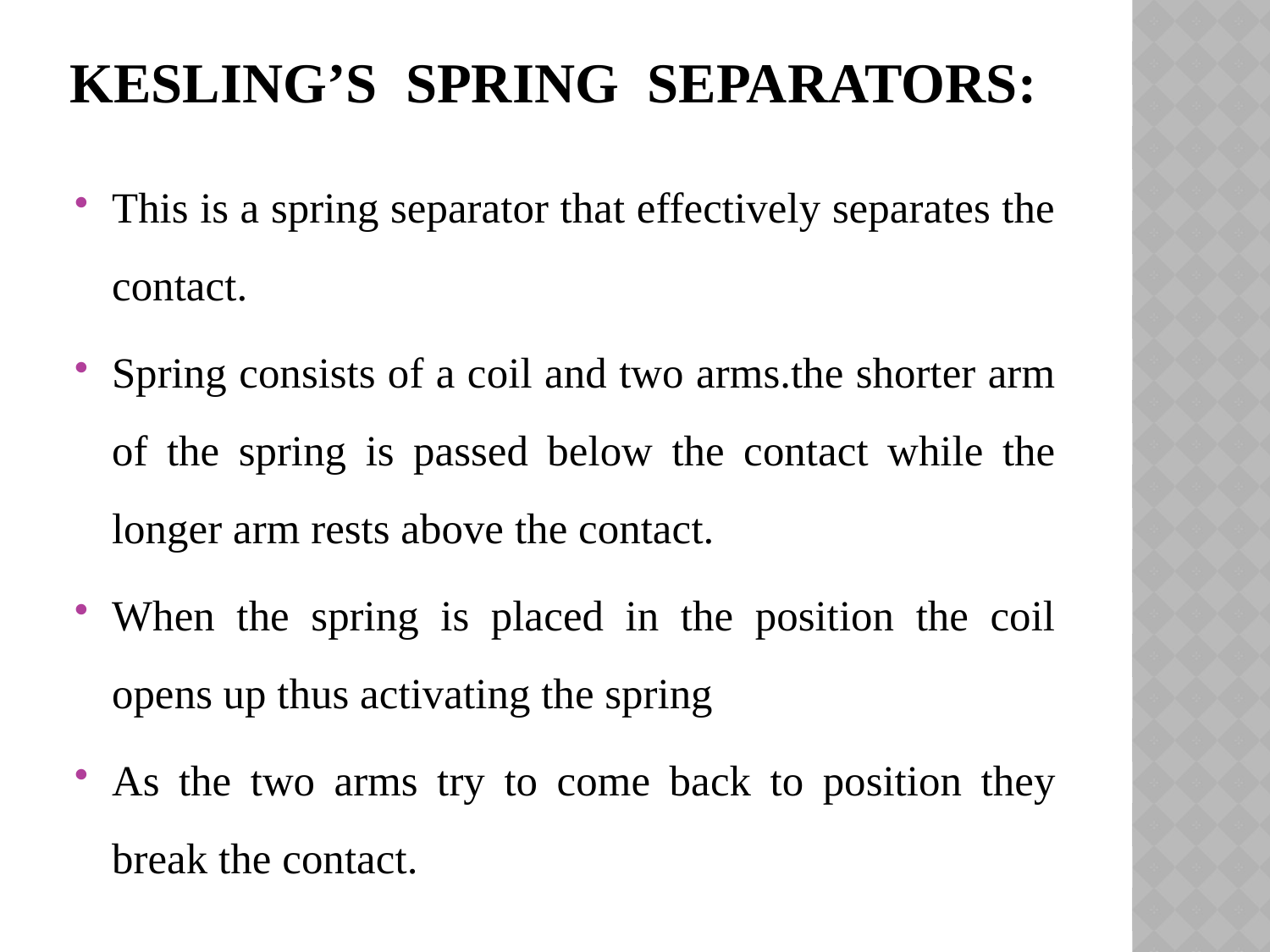

# Kesling’s  spring  separators:
This is a spring separator that effectively separates the contact.
Spring consists of a coil and two arms.the shorter arm of the spring is passed below the contact while the longer arm rests above the contact.
When the spring is placed in the position the coil opens up thus activating the spring
As the two arms try to come back to position they break the contact.